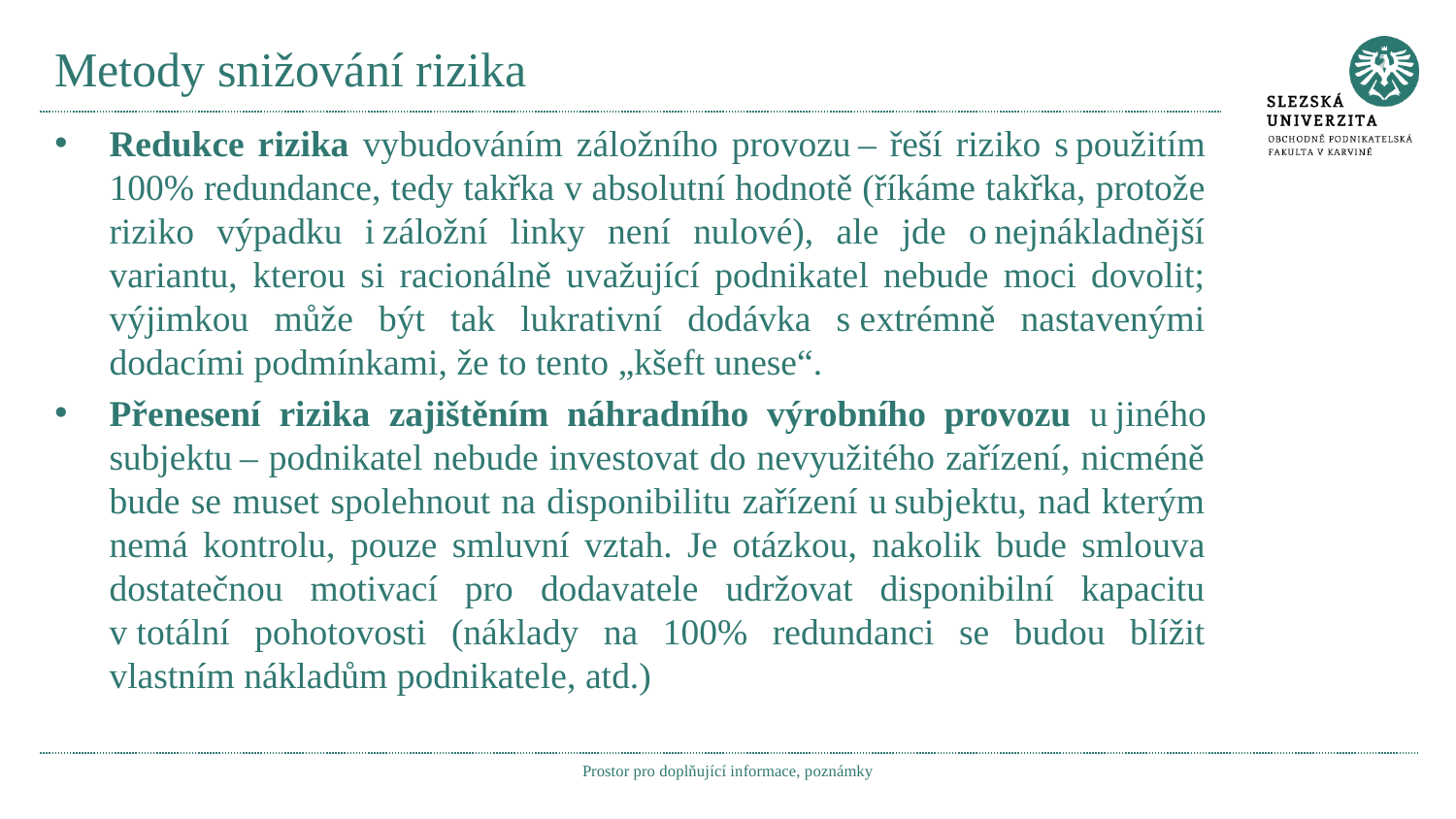

# Metody snižování rizika
Redukce rizika vybudováním záložního provozu – řeší riziko s použitím 100% redundance, tedy takřka v absolutní hodnotě (říkáme takřka, protože riziko výpadku i záložní linky není nulové), ale jde o nejnákladnější variantu, kterou si racionálně uvažující podnikatel nebude moci dovolit; výjimkou může být tak lukrativní dodávka s extrémně nastavenými dodacími podmínkami, že to tento „kšeft unese“.
Přenesení rizika zajištěním náhradního výrobního provozu u jiného subjektu – podnikatel nebude investovat do nevyužitého zařízení, nicméně bude se muset spolehnout na disponibilitu zařízení u subjektu, nad kterým nemá kontrolu, pouze smluvní vztah. Je otázkou, nakolik bude smlouva dostatečnou motivací pro dodavatele udržovat disponibilní kapacitu v totální pohotovosti (náklady na 100% redundanci se budou blížit vlastním nákladům podnikatele, atd.)

Prostor pro doplňující informace, poznámky